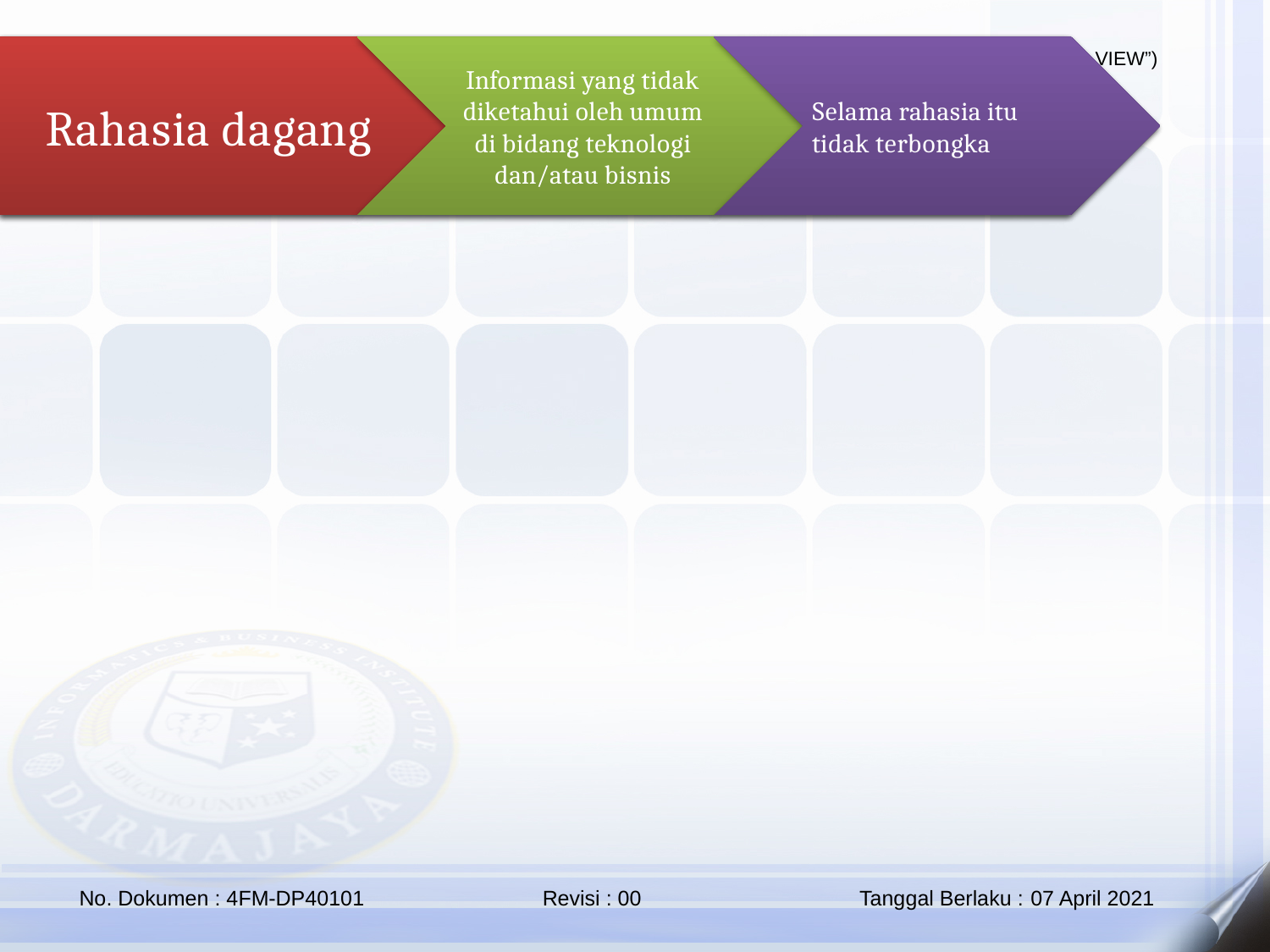

Desain industri
Produk, barang, komoditas industri atau kerajinan tangan.
10 th
Indikasi geografis
Tanda yang menunjukkan daerah asal suatu barang dan/atau produk karena faktor lingkungan geografis
Selama terjaganya reputasi, kualitas, dan karakteristik
Rahasia dagang
Informasi yang tidak diketahui oleh umum di bidang teknologi dan/atau bisnis
Selama rahasia itu tidak terbongka